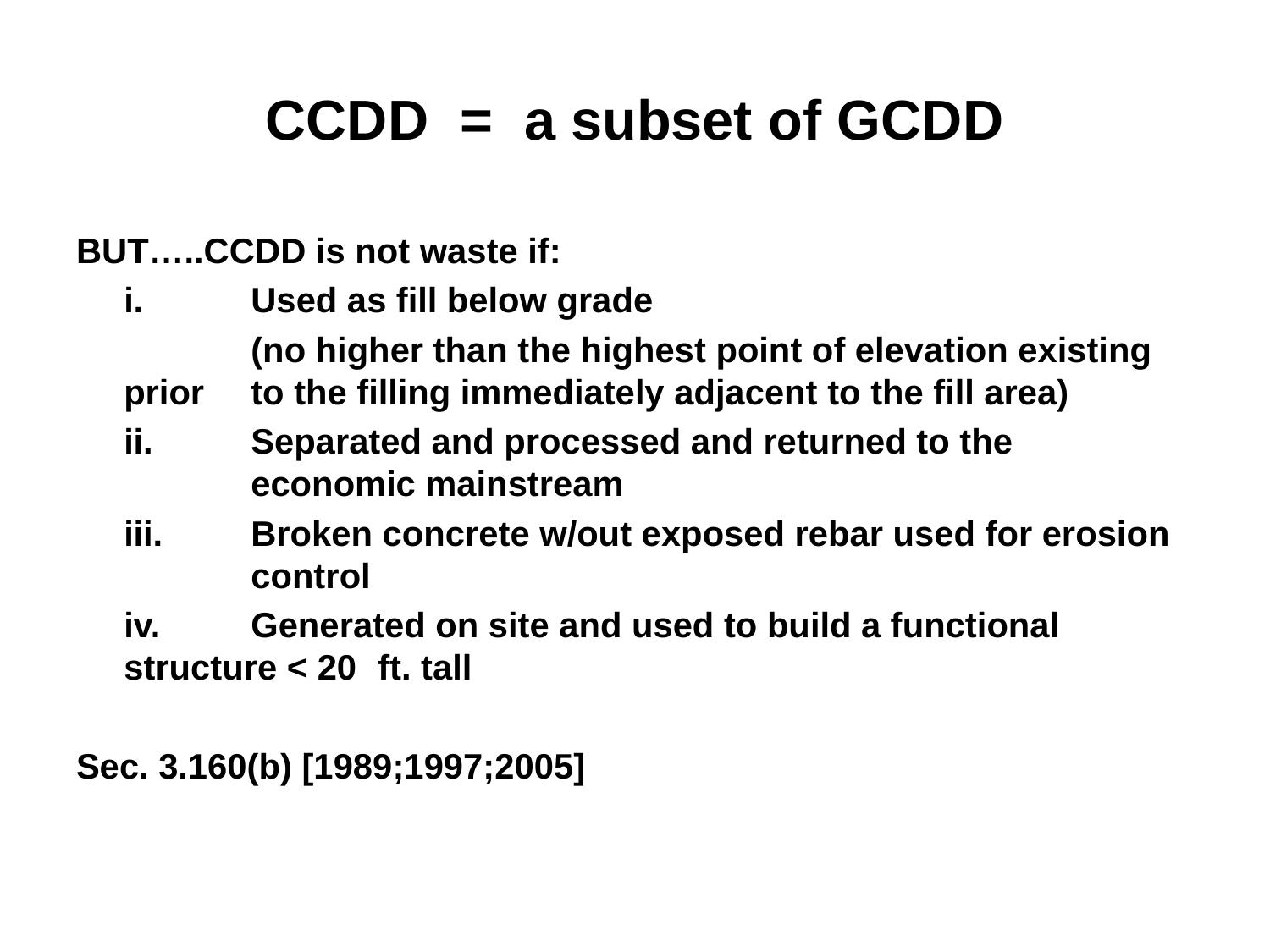

# CCDD  =  a subset of GCDD
BUT…..CCDD is not waste if:
	i.  	Used as fill below grade
		(no higher than the highest point of elevation existing prior 	to the filling immediately adjacent to the fill area)
	ii.	Separated and processed and returned to the                      	economic mainstream
	iii.	Broken concrete w/out exposed rebar used for erosion 	control
	iv.	Generated on site and used to build a functional 	structure < 20  	ft. tall

Sec. 3.160(b) [1989;1997;2005]